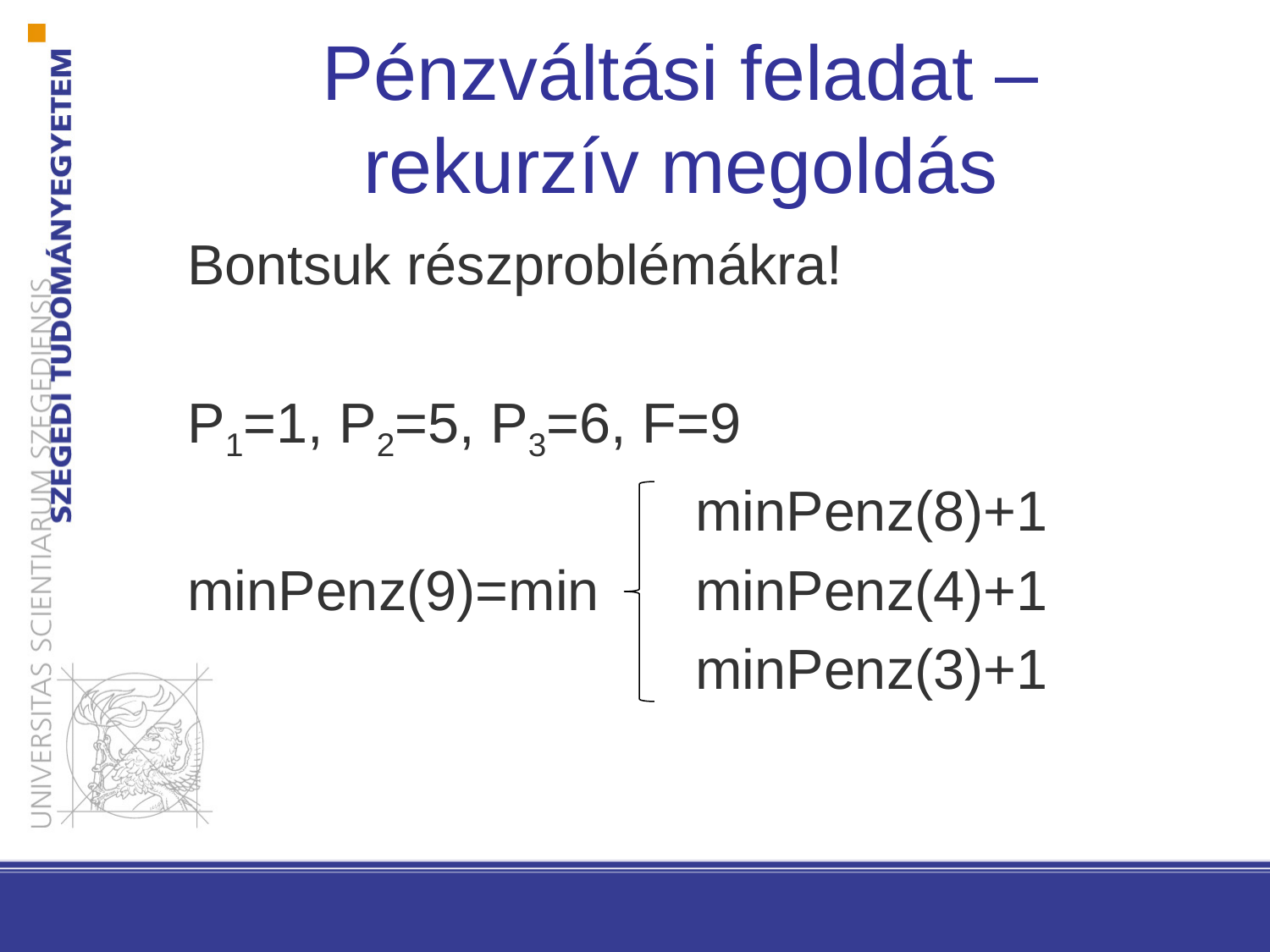

Pénzváltási feladat – rekurzív megoldás
Bontsuk részproblémákra!

P1=1, P2=5, P3=6, F=9
				minPenz(8)+1
minPenz(9)=min	minPenz(4)+1
				minPenz(3)+1